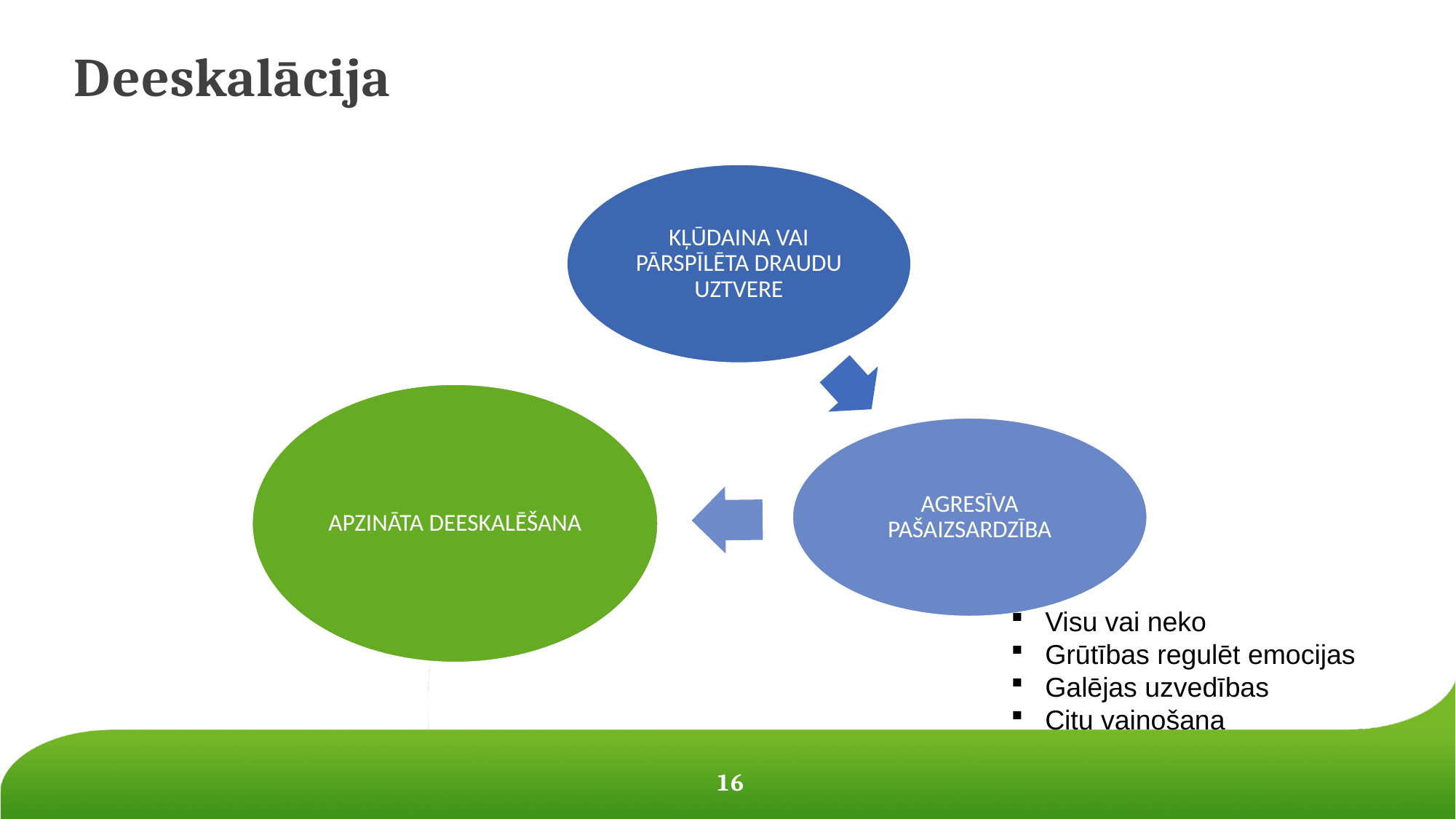

# Deeskalācija
KĻŪDAINA VAI PĀRSPĪLĒTA DRAUDU UZTVERE

AGRESĪVA PAŠAIZSARDZĪBA

APZINĀTA DEESKALĒŠANA

Visu vai neko
Grūtības regulēt emocijas
Galējas uzvedības
Citu vainošana

16